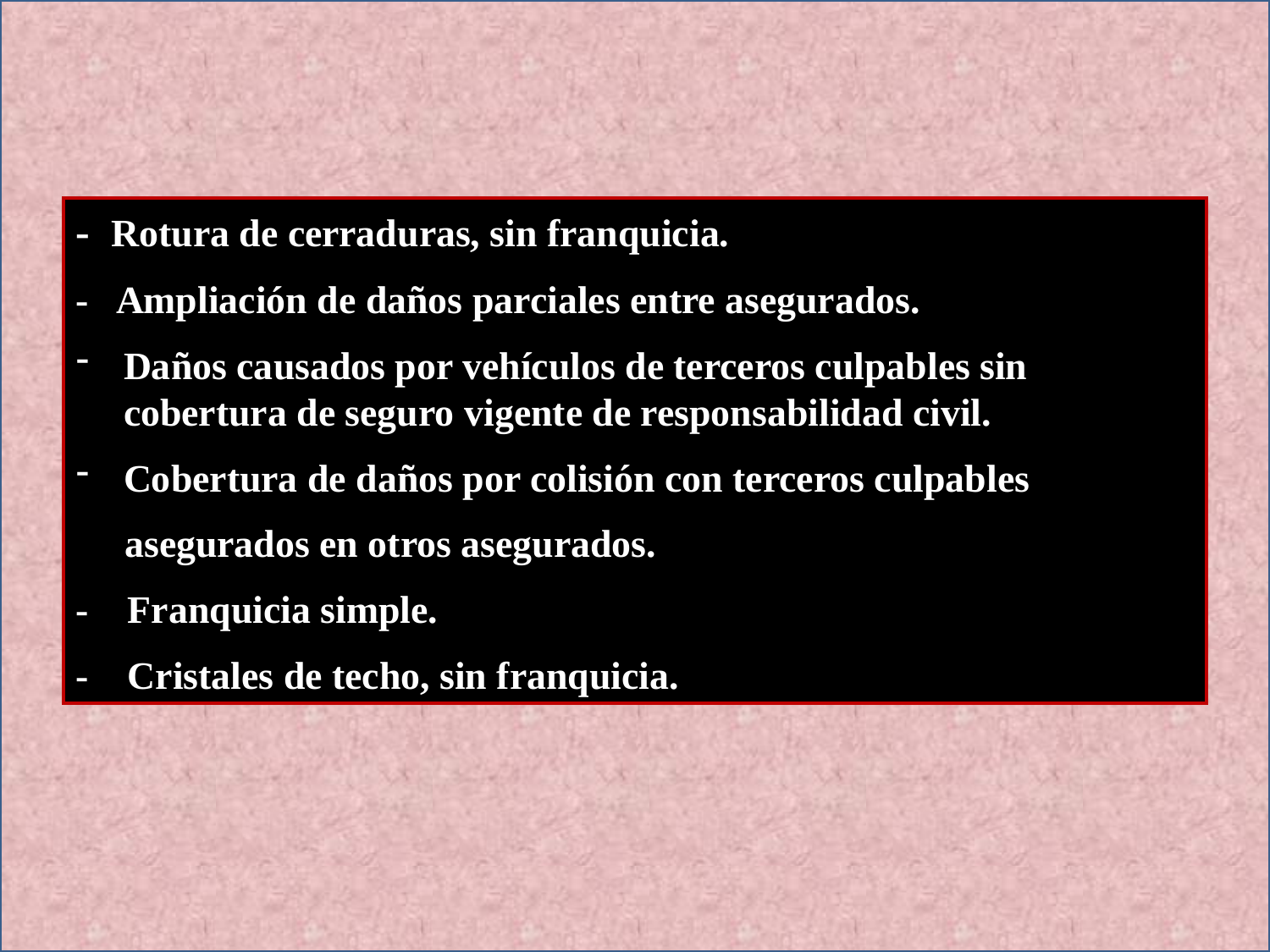

-  Rotura de cerraduras, sin franquicia.
-   Ampliación de daños parciales entre asegurados.
Daños causados por vehículos de terceros culpables sin cobertura de seguro vigente de responsabilidad civil.
Cobertura de daños por colisión con terceros culpables
     asegurados en otros asegurados.
-    Franquicia simple.
-    Cristales de techo, sin franquicia.